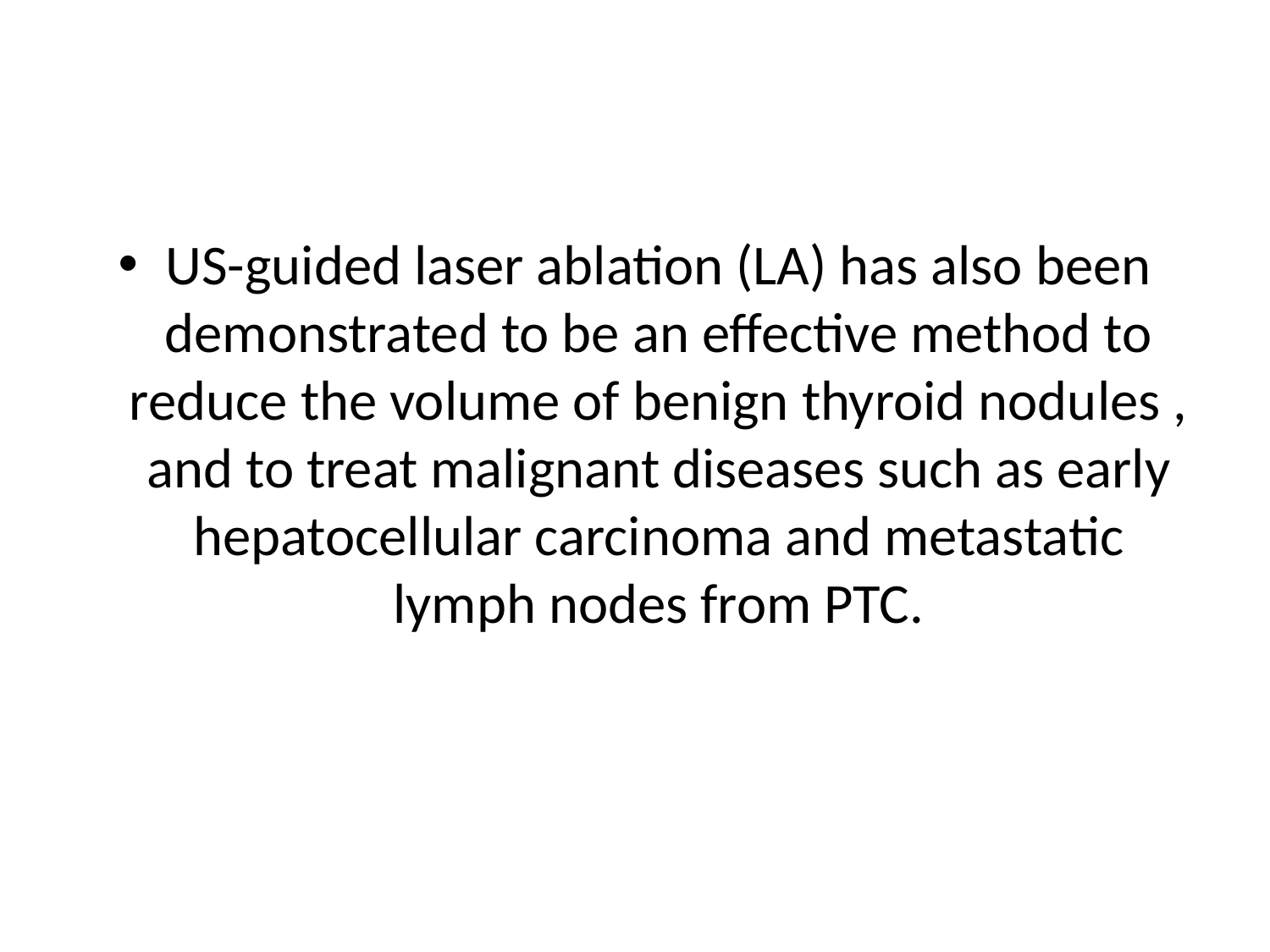

#
US-guided laser ablation (LA) has also been demonstrated to be an effective method to reduce the volume of benign thyroid nodules , and to treat malignant diseases such as early hepatocellular carcinoma and metastatic lymph nodes from PTC.